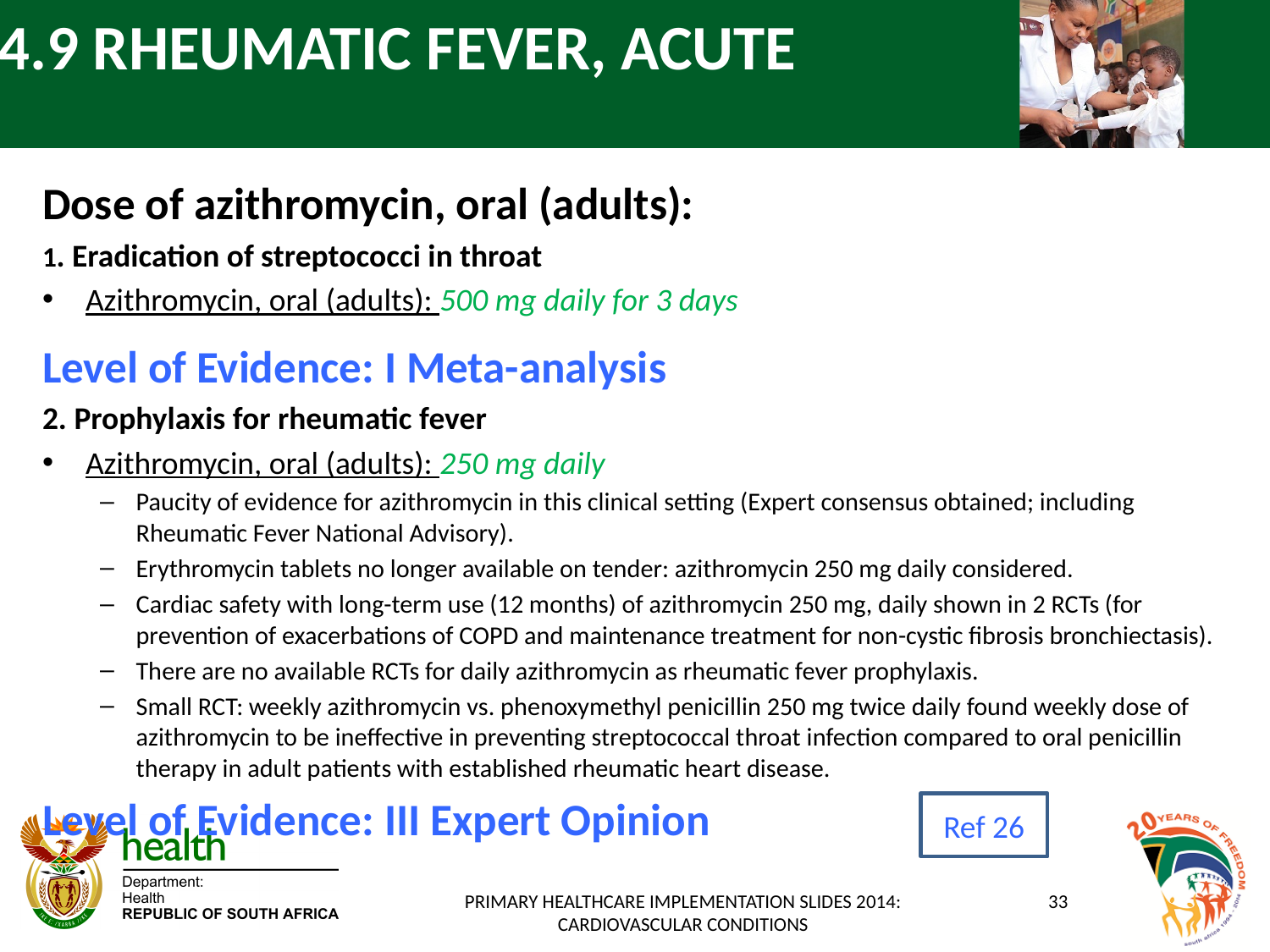

# 4.9 RHEUMATIC FEVER, ACUTE
Dose of azithromycin, oral (adults):
1. Eradication of streptococci in throat
Azithromycin, oral (adults): 500 mg daily for 3 days

Level of Evidence: I Meta-analysis
2. Prophylaxis for rheumatic fever
Azithromycin, oral (adults): 250 mg daily
Paucity of evidence for azithromycin in this clinical setting (Expert consensus obtained; including Rheumatic Fever National Advisory).
Erythromycin tablets no longer available on tender: azithromycin 250 mg daily considered.
Cardiac safety with long-term use (12 months) of azithromycin 250 mg, daily shown in 2 RCTs (for prevention of exacerbations of COPD and maintenance treatment for non-cystic fibrosis bronchiectasis).
There are no available RCTs for daily azithromycin as rheumatic fever prophylaxis.
Small RCT: weekly azithromycin vs. phenoxymethyl penicillin 250 mg twice daily found weekly dose of azithromycin to be ineffective in preventing streptococcal throat infection compared to oral penicillin therapy in adult patients with established rheumatic heart disease.
Level of Evidence: III Expert Opinion
Ref 26
PRIMARY HEALTHCARE IMPLEMENTATION SLIDES 2014: CARDIOVASCULAR CONDITIONS
33